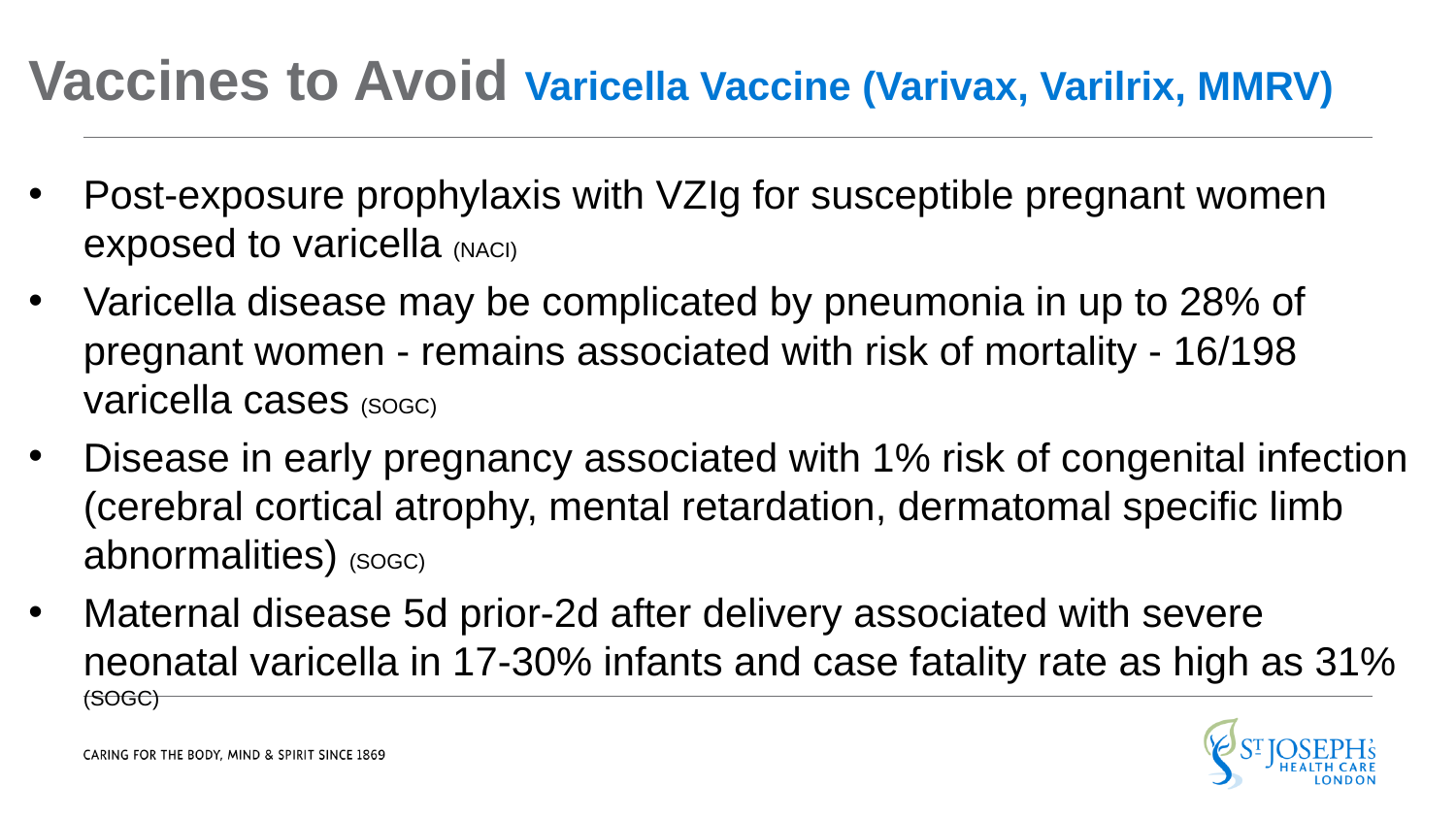

# Vaccines to Avoid Varicella Vaccine (Varivax, Varilrix, MMRV)

Post-exposure prophylaxis with VZIg for susceptible pregnant women exposed to varicella (NACI)
Varicella disease may be complicated by pneumonia in up to 28% of pregnant women - remains associated with risk of mortality - 16/198 varicella cases (SOGC)
Disease in early pregnancy associated with 1% risk of congenital infection (cerebral cortical atrophy, mental retardation, dermatomal specific limb abnormalities) (SOGC)
Maternal disease 5d prior-2d after delivery associated with severe neonatal varicella in 17-30% infants and case fatality rate as high as 31% (SOGC)